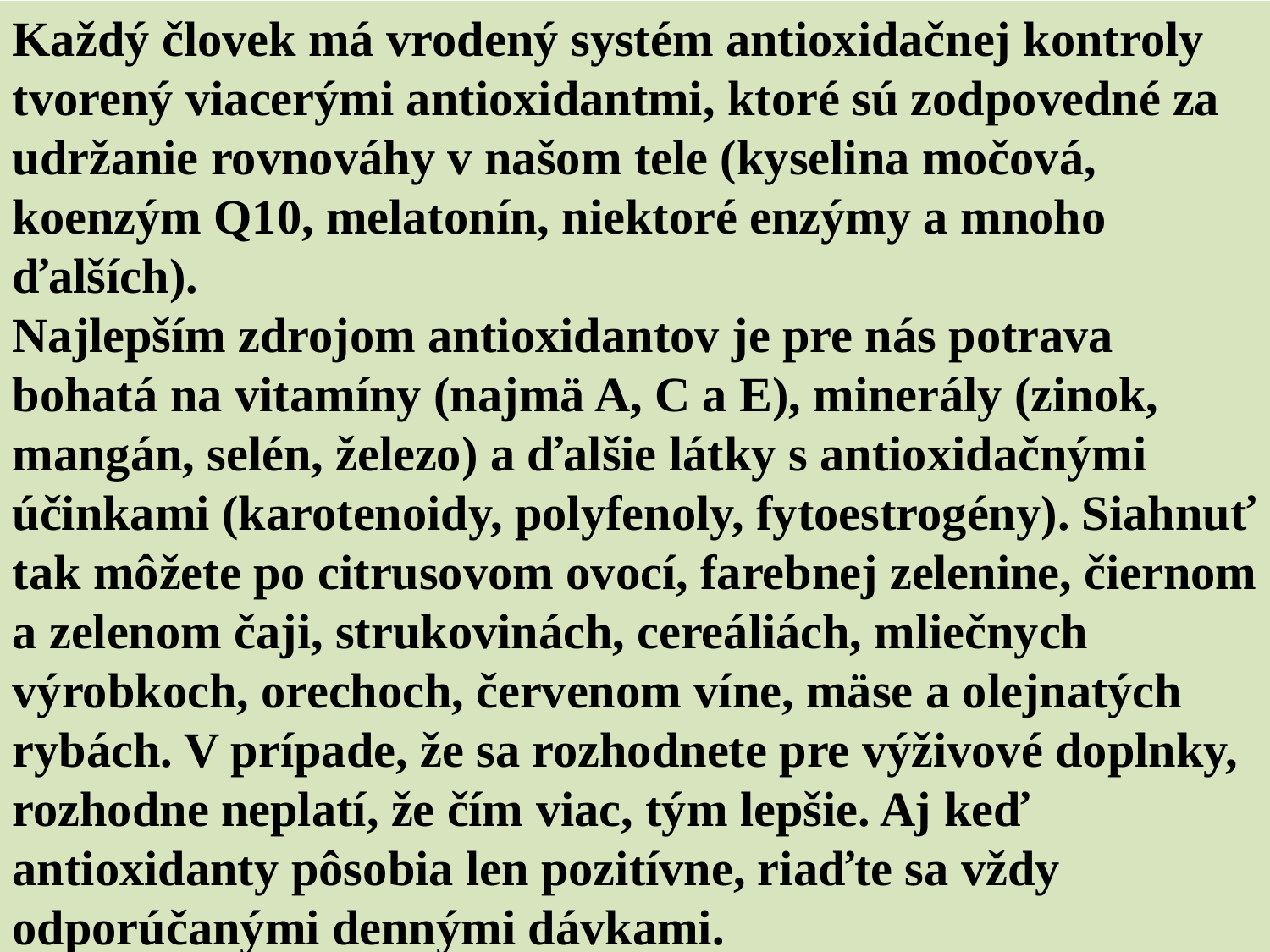

Každý človek má vrodený systém antioxidačnej kontroly tvorený viacerými antioxidantmi, ktoré sú zodpovedné za udržanie rovnováhy v našom tele (kyselina močová, koenzým Q10, melatonín, niektoré enzýmy a mnoho ďalších).
Najlepším zdrojom antioxidantov je pre nás potrava bohatá na vitamíny (najmä A, C a E), minerály (zinok, mangán, selén, železo) a ďalšie látky s antioxidačnými účinkami (karotenoidy, polyfenoly, fytoestrogény). Siahnuť tak môžete po citrusovom ovocí, farebnej zelenine, čiernom a zelenom čaji, strukovinách, cereáliách, mliečnych výrobkoch, orechoch, červenom víne, mäse a olejnatých rybách. V prípade, že sa rozhodnete pre výživové doplnky, rozhodne neplatí, že čím viac, tým lepšie. Aj keď antioxidanty pôsobia len pozitívne, riaďte sa vždy odporúčanými dennými dávkami.